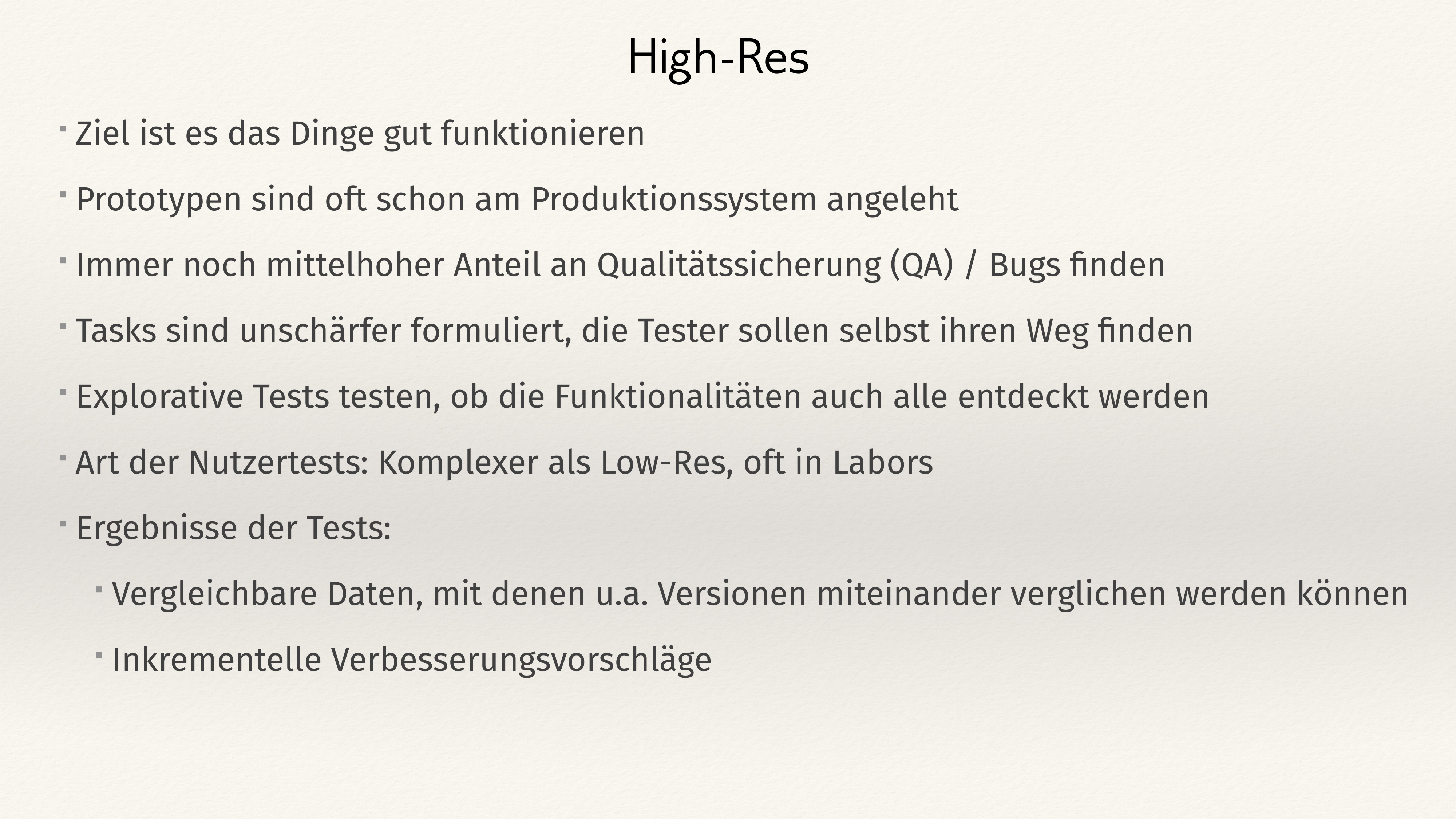

High-Res
Ziel ist es das Dinge gut funktionieren
Prototypen sind oft schon am Produktionssystem angeleht
Immer noch mittelhoher Anteil an Qualitätssicherung (QA) / Bugs finden
Tasks sind unschärfer formuliert, die Tester sollen selbst ihren Weg finden
Explorative Tests testen, ob die Funktionalitäten auch alle entdeckt werden
Art der Nutzertests: Komplexer als Low-Res, oft in Labors
Ergebnisse der Tests:
Vergleichbare Daten, mit denen u.a. Versionen miteinander verglichen werden können
Inkrementelle Verbesserungsvorschläge